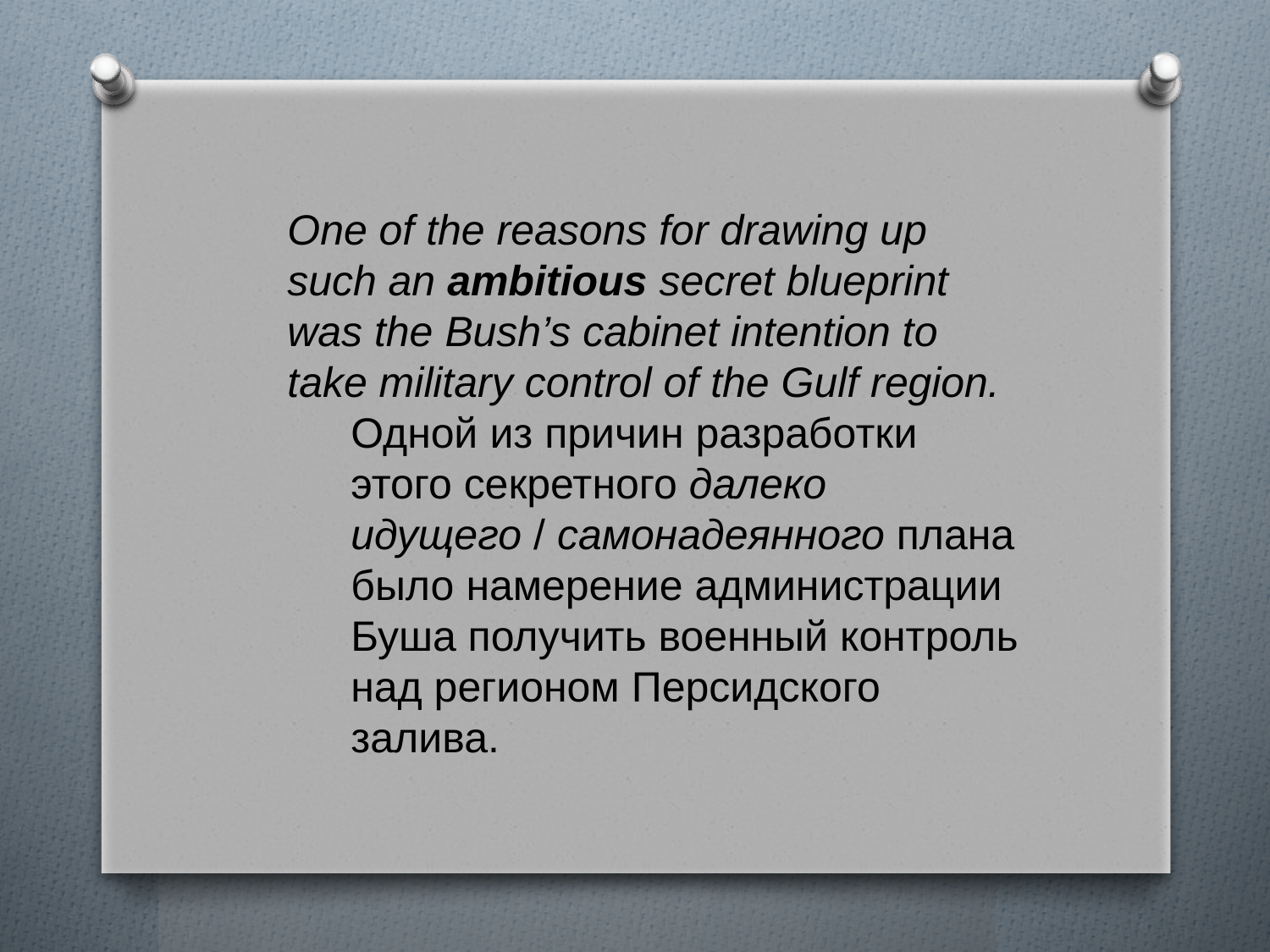

One of the reasons for drawing up such an ambitious secret blueprint was the Bush’s cabinet intention to take military control of the Gulf region.
Одной из причин разработки этого секретного далеко идущего / самонадеянного плана было намерение администрации Буша получить военный контроль над регионом Персидского залива.